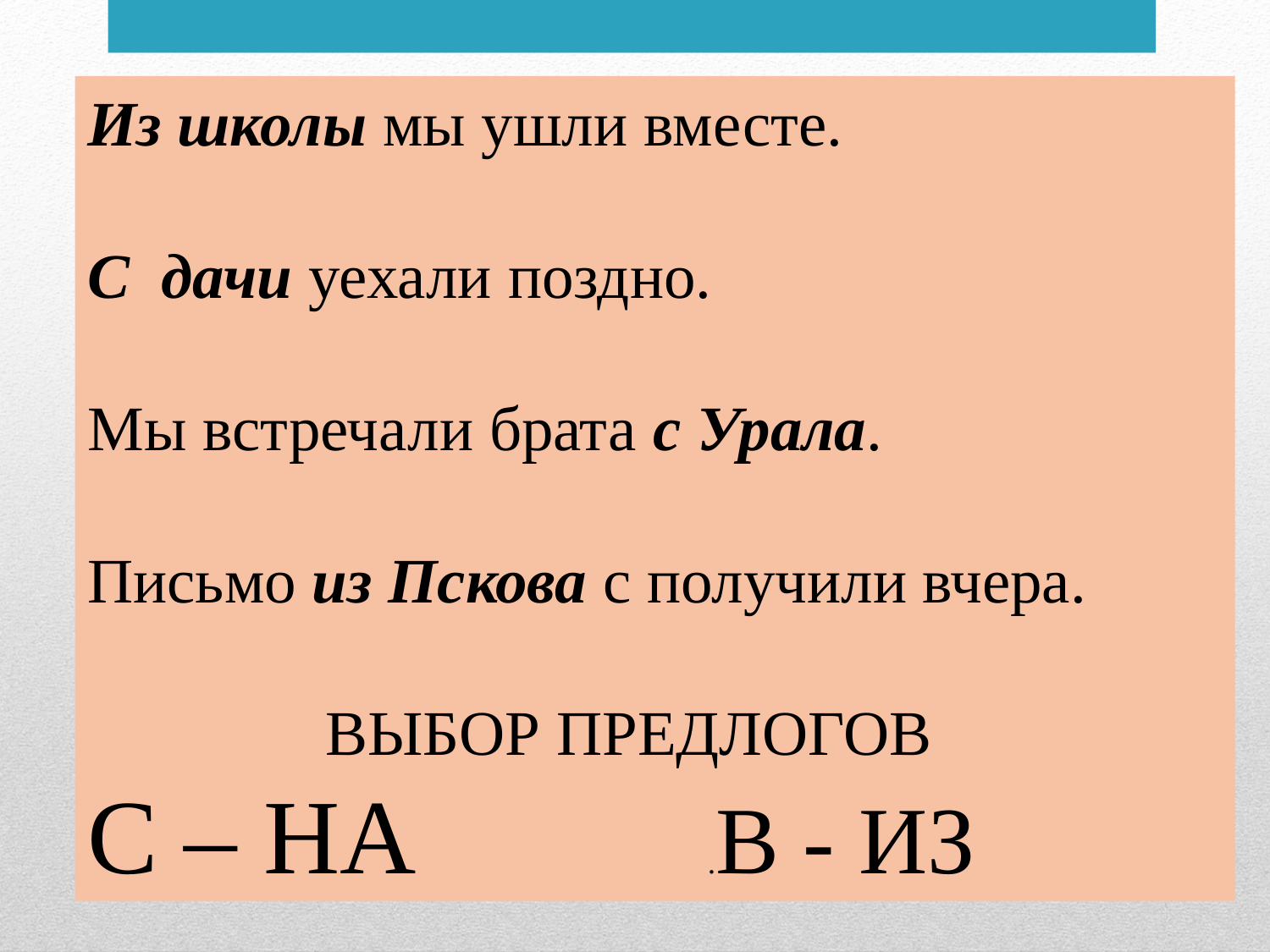

Из школы мы ушли вместе.

С  дачи уехали поздно.

Мы встречали брата с Урала.

Письмо из Пскова с получили вчера.
               ВЫБОР ПРЕДЛОГОВ
С – НА           .В - ИЗ